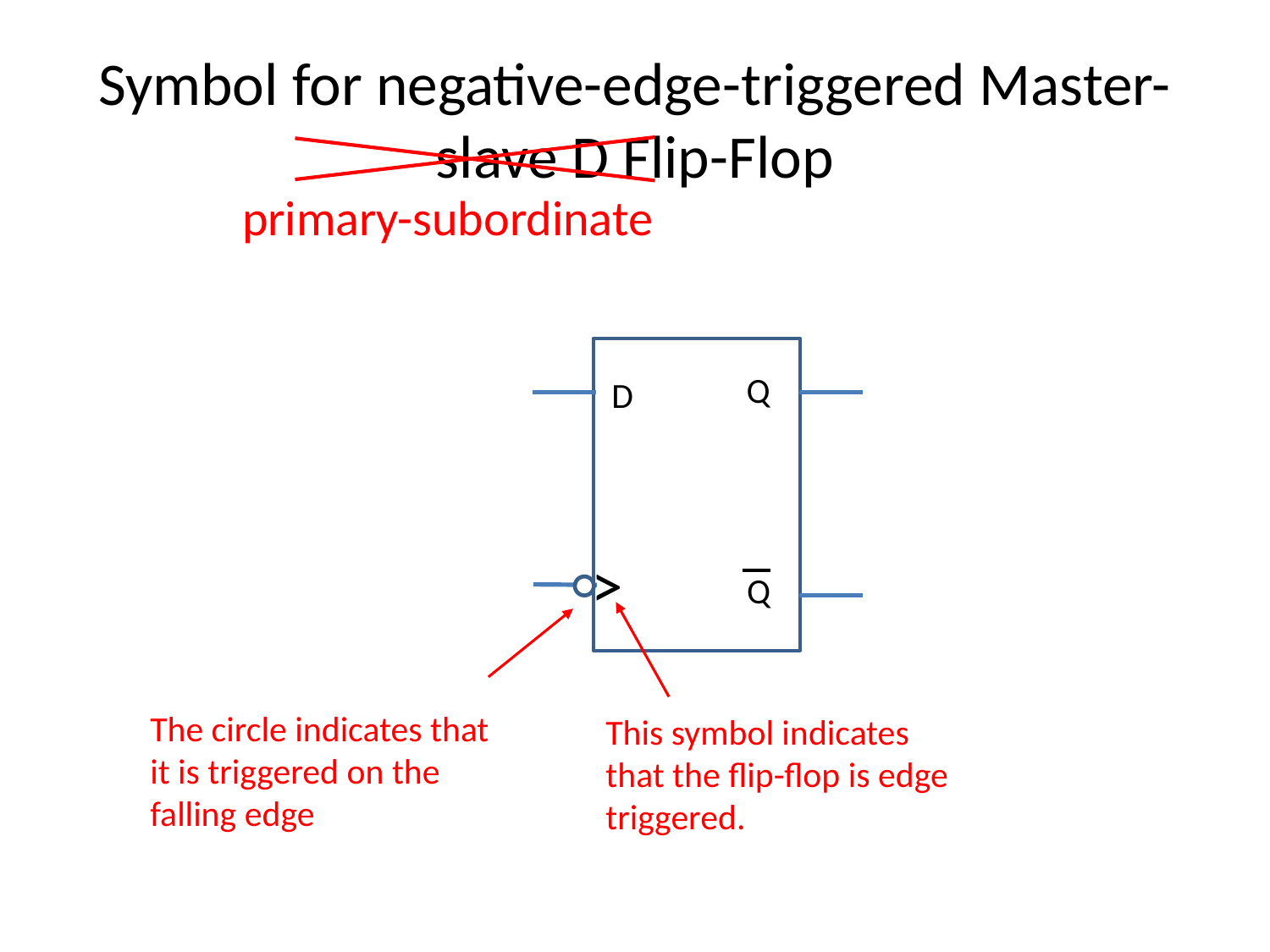

# Symbol for negative-edge-triggered Master-slave D Flip-Flop
primary-subordinate

Q
D
>
Q

The circle indicates that it is triggered on the falling edge
This symbol indicates that the flip-flop is edge triggered.